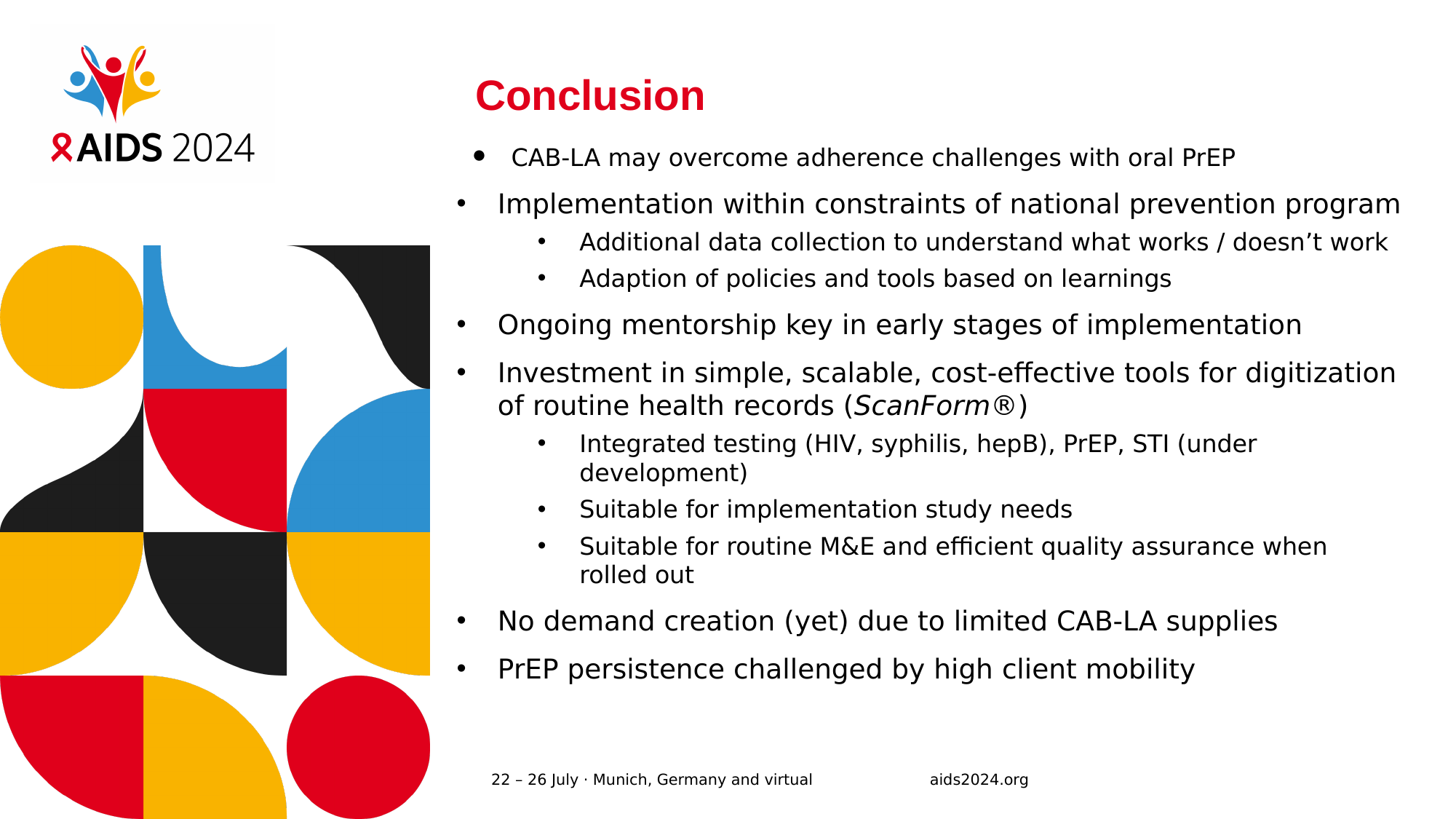

# Conclusion
CAB-LA may overcome adherence challenges with oral PrEP
Implementation within constraints of national prevention program
Additional data collection to understand what works / doesn’t work
Adaption of policies and tools based on learnings
Ongoing mentorship key in early stages of implementation
Investment in simple, scalable, cost-effective tools for digitization of routine health records (ScanForm®)
Integrated testing (HIV, syphilis, hepB), PrEP, STI (under development)
Suitable for implementation study needs
Suitable for routine M&E and efficient quality assurance when rolled out
No demand creation (yet) due to limited CAB-LA supplies
PrEP persistence challenged by high client mobility